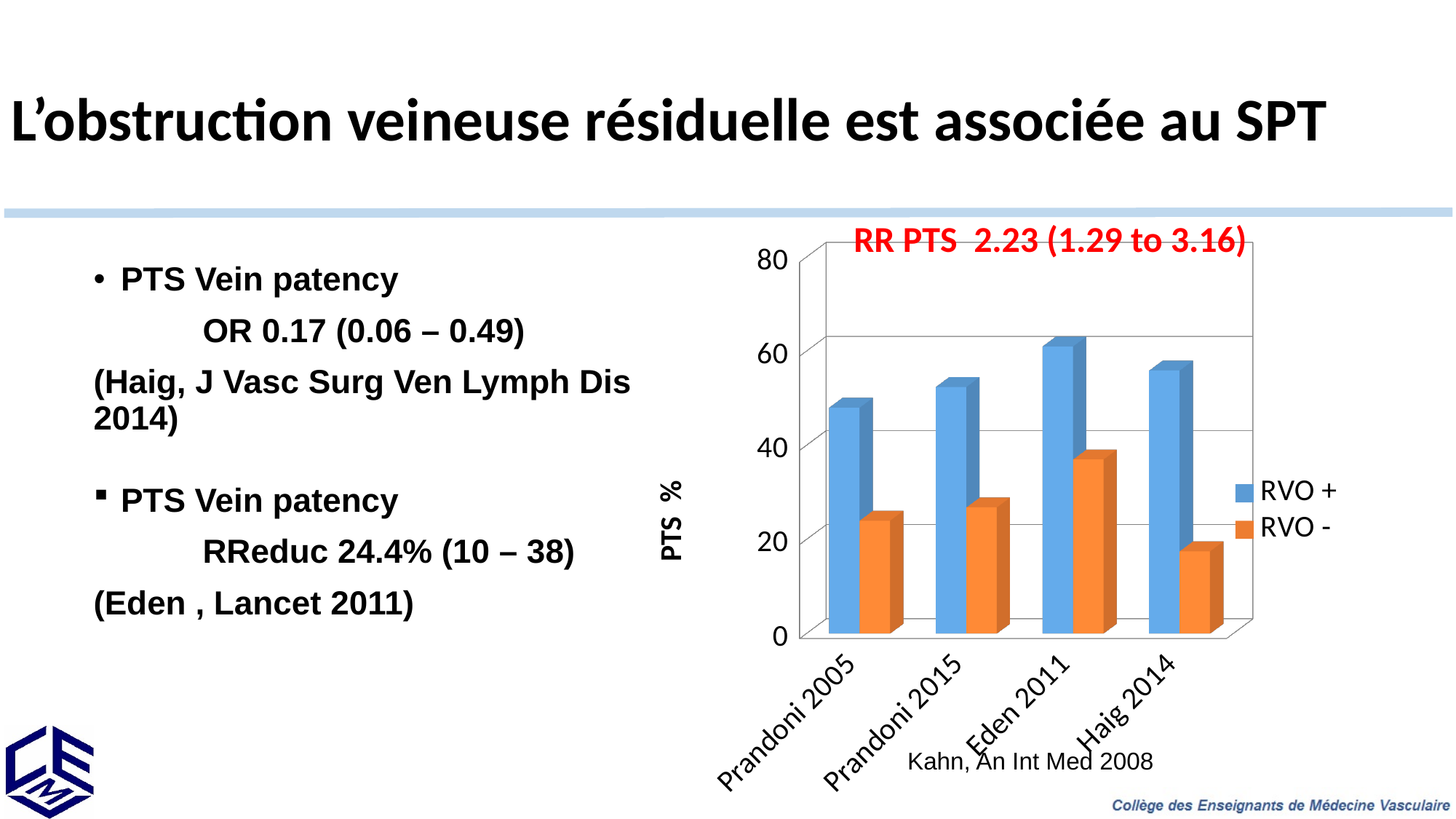

# L’obstruction veineuse résiduelle est associée au SPT
RR PTS  2.23 (1.29 to 3.16)

PTS Vein patency
	OR 0.17 (0.06 – 0.49)
(Haig, J Vasc Surg Ven Lymph Dis 2014)

PTS Vein patency
	RReduc 24.4% (10 – 38)
(Eden , Lancet 2011)

[unsupported chart]

Kahn, An Int Med 2008